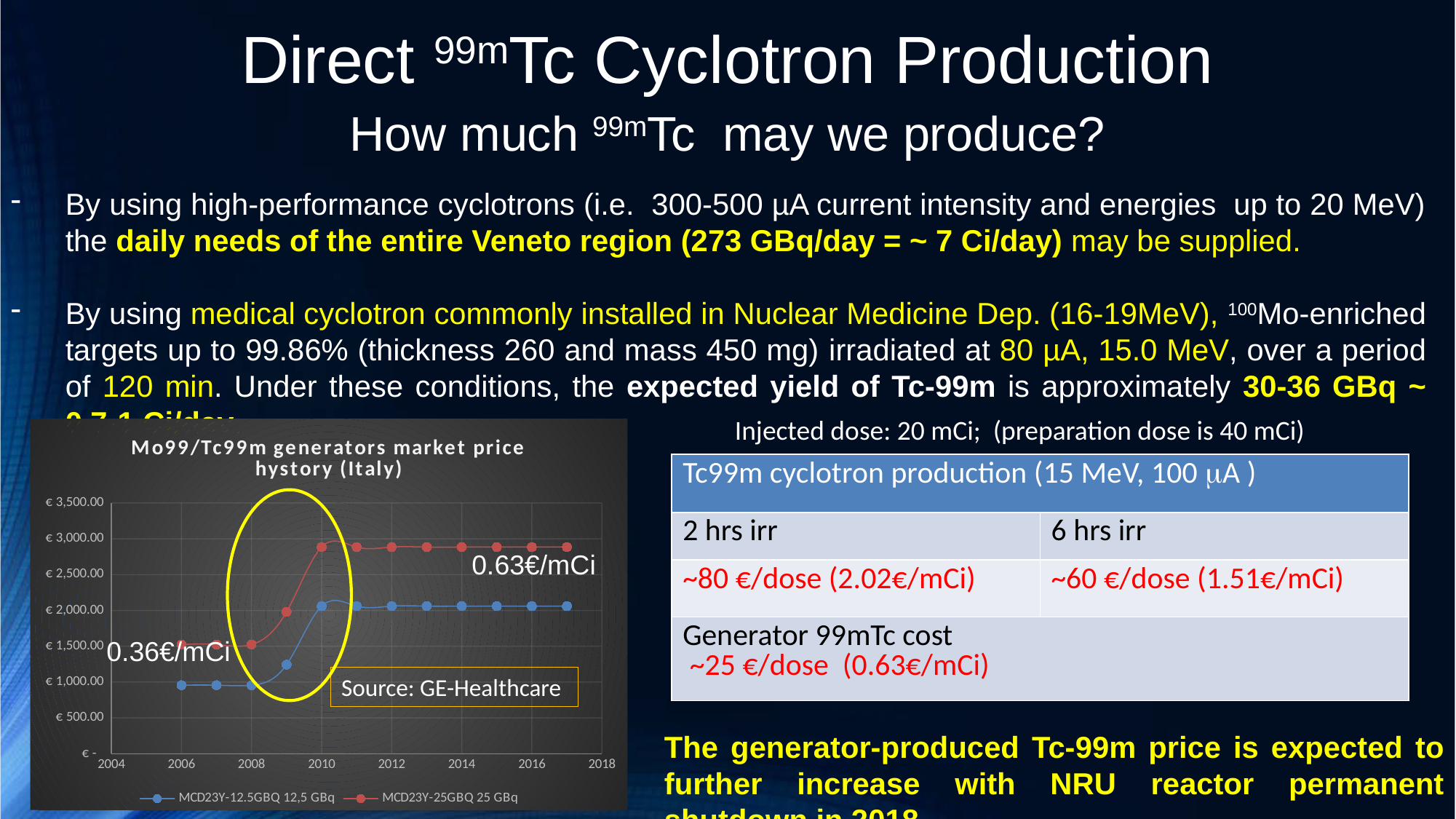

Direct 99mTc Cyclotron Production
How much 99mTc  may we produce?
By using high-performance cyclotrons (i.e.  300-500 µA current intensity and energies  up to 20 MeV) the daily needs of the entire Veneto region (273 GBq/day = ~ 7 Ci/day) may be supplied.

By using medical cyclotron commonly installed in Nuclear Medicine Dep. (16-19MeV), 100Mo-enriched targets up to 99.86% (thickness 260 and mass 450 mg) irradiated at 80 µA, 15.0 MeV, over a period of 120 min. Under these conditions, the expected yield of Tc-99m is approximately 30-36 GBq ~ 0.7-1 Ci/day.

Injected dose: 20 mCi;  (preparation dose is 40 mCi)

### Chart: Mo99/Tc99m generators market price hystory (Italy)

| Category | MCD23Y-12.5GBQ | MCD23Y-25GBQ |
|---|---|---|
| Tc99m cyclotron production (15 MeV, 100 μA ) |  |
| --- | --- |
| 2 hrs irr | 6 hrs irr |
| ~80 €/dose (2.02€/mCi) | ~60 €/dose (1.51€/mCi) |
| Generator 99mTc cost ~25 €/dose (0.63€/mCi) |  |

0.63€/mCi
0.36€/mCi
Source: GE-Healthcare
The generator-produced Tc-99m price is expected to further increase with NRU reactor permanent shutdown in 2018.